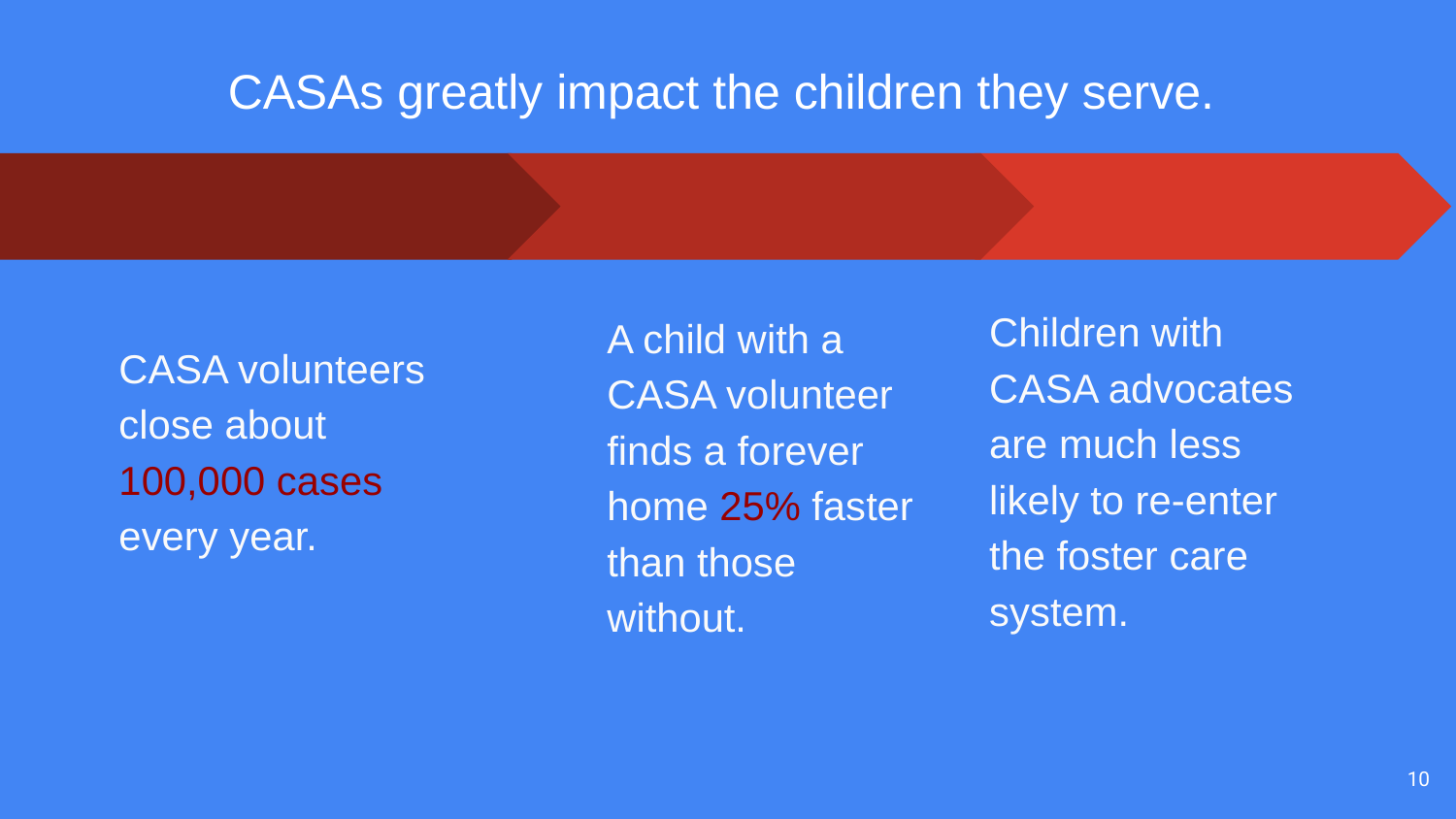

# CASAs greatly impact the children they serve.

A child with a CASA volunteer finds a forever home 25% faster than those without.

Children with CASA advocates are much less likely to re-enter the foster care system.

CASA volunteers close about 100,000 cases every year.

10